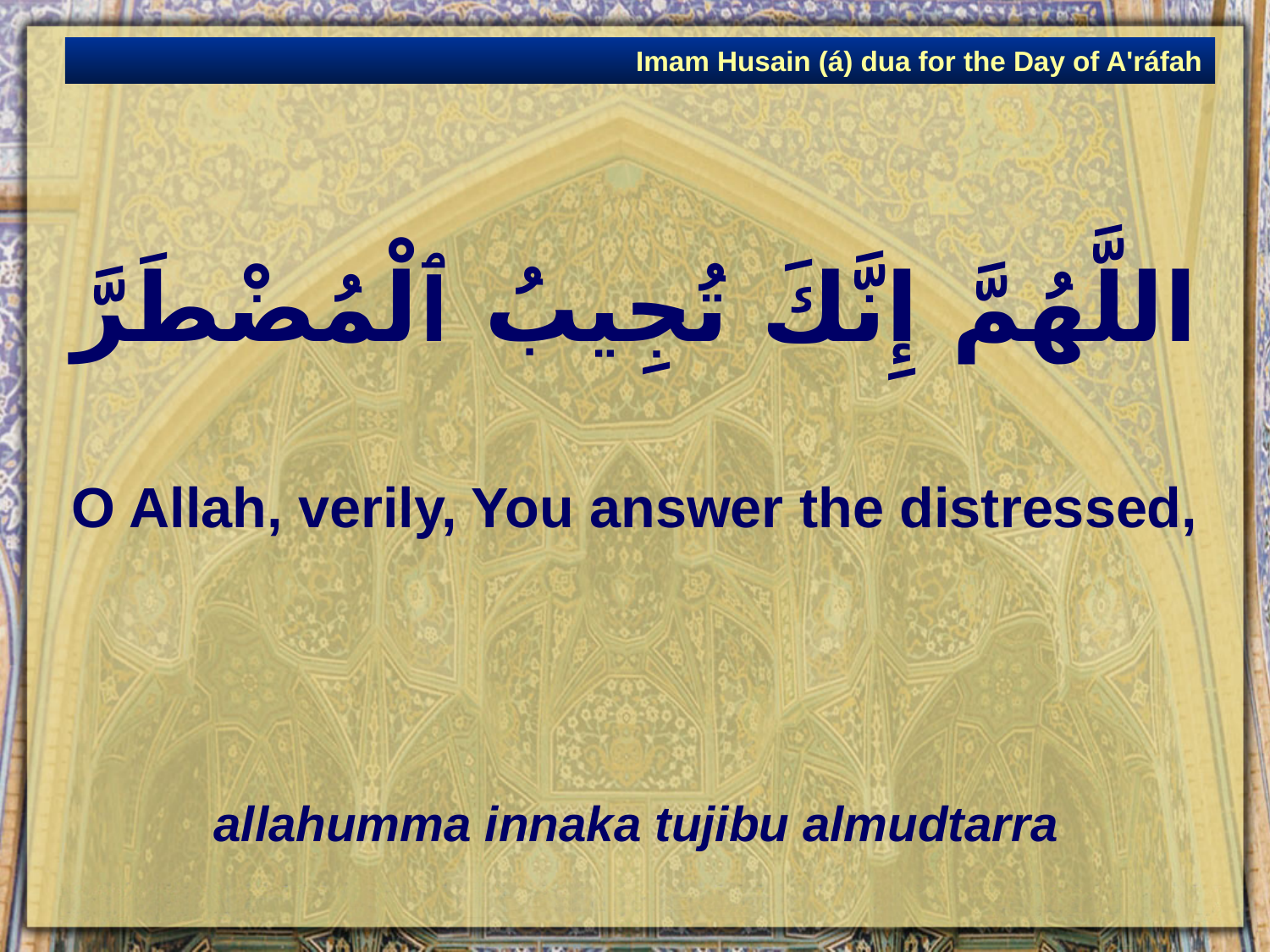

Imam Husain (á) dua for the Day of A'ráfah
# اللَّهُمَّ إِنَّكَ تُجِيبُ ٱلْمُضْطَرَّ
O Allah, verily, You answer the distressed,
allahumma innaka tujibu almudtarra